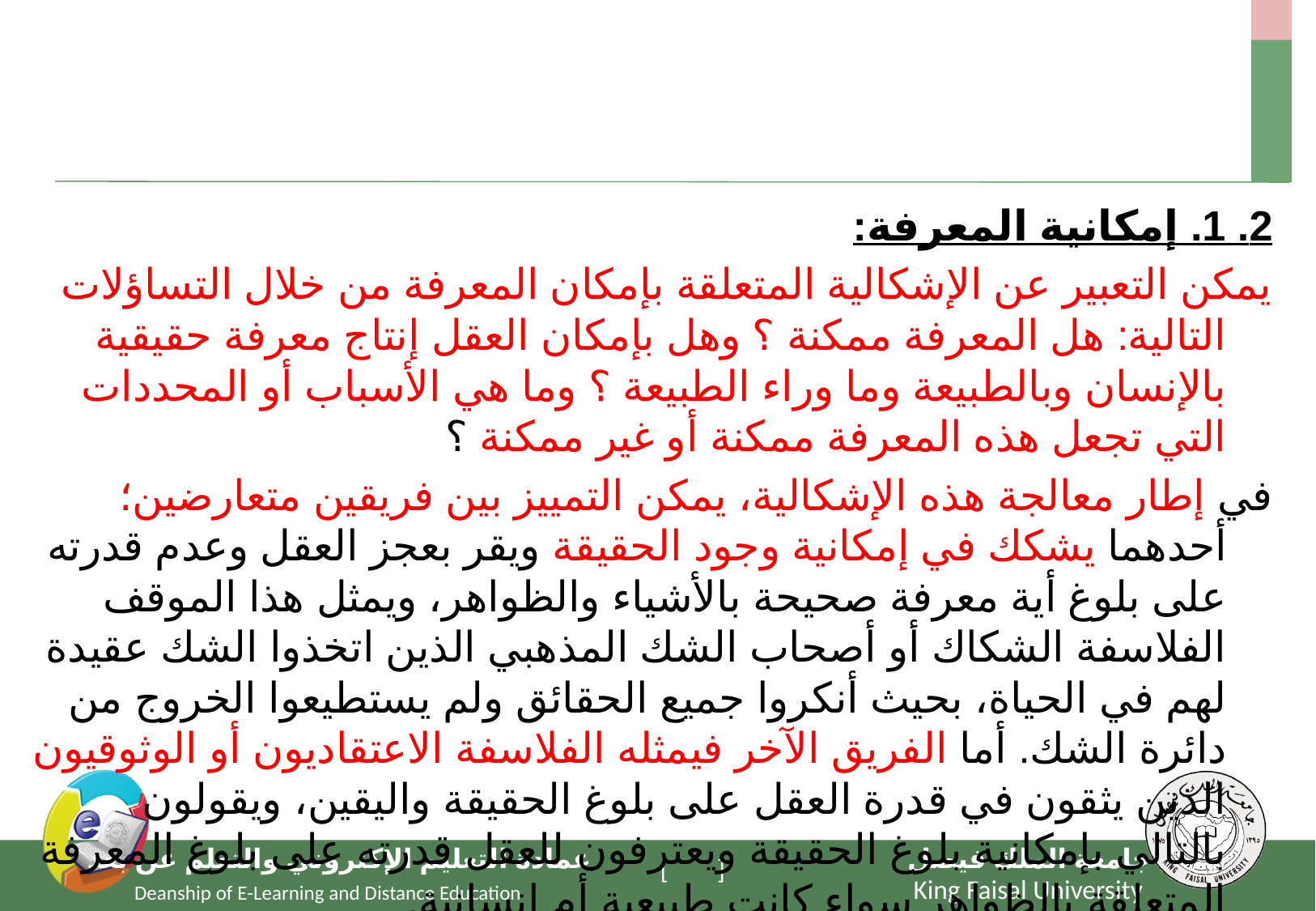

#
2. 1. إمكانية المعرفة:
يمكن التعبير عن الإشكالية المتعلقة بإمكان المعرفة من خلال التساؤلات التالية: هل المعرفة ممكنة ؟ وهل بإمكان العقل إنتاج معرفة حقيقية بالإنسان وبالطبيعة وما وراء الطبيعة ؟ وما هي الأسباب أو المحددات التي تجعل هذه المعرفة ممكنة أو غير ممكنة ؟
في إطار معالجة هذه الإشكالية، يمكن التمييز بين فريقين متعارضين؛ أحدهما يشكك في إمكانية وجود الحقيقة ويقر بعجز العقل وعدم قدرته على بلوغ أية معرفة صحيحة بالأشياء والظواهر، ويمثل هذا الموقف الفلاسفة الشكاك أو أصحاب الشك المذهبي الذين اتخذوا الشك عقيدة لهم في الحياة، بحيث أنكروا جميع الحقائق ولم يستطيعوا الخروج من دائرة الشك. أما الفريق الآخر فيمثله الفلاسفة الاعتقاديون أو الوثوقيون الذين يثقون في قدرة العقل على بلوغ الحقيقة واليقين، ويقولون بالتالي بإمكانية بلوغ الحقيقة ويعترفون للعقل قدرته على بلوغ المعرفة المتعلقة بالظواهر سواء كانت طبيعية أم إنسانية.